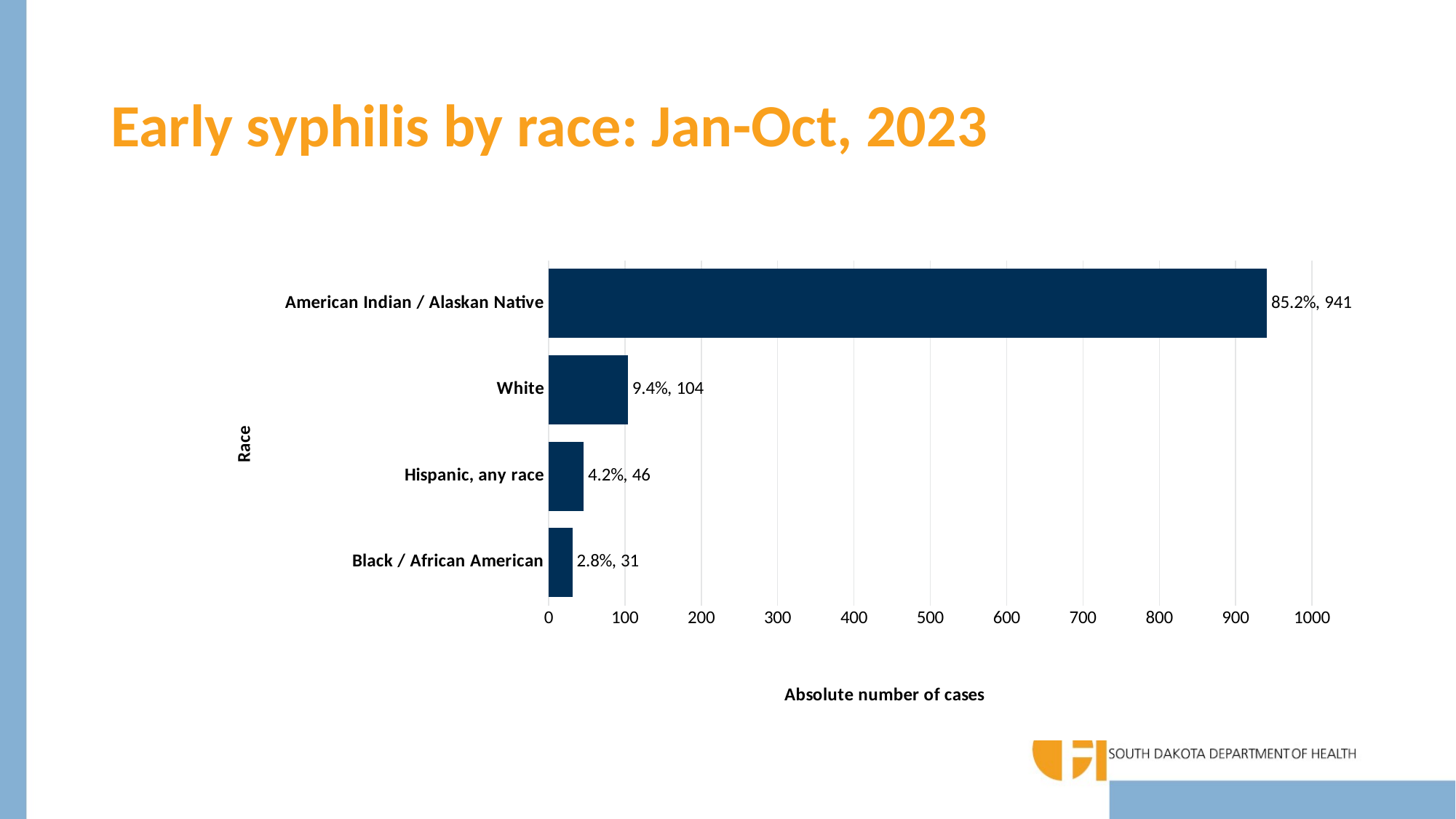

# Early syphilis by race: Jan-Oct, 2023

### Chart

| Category | Race |
|---|---|
| Black / African American | 31.0 |
| Hispanic, any race | 46.0 |
| White | 104.0 |
| American Indian / Alaskan Native | 941.0 |